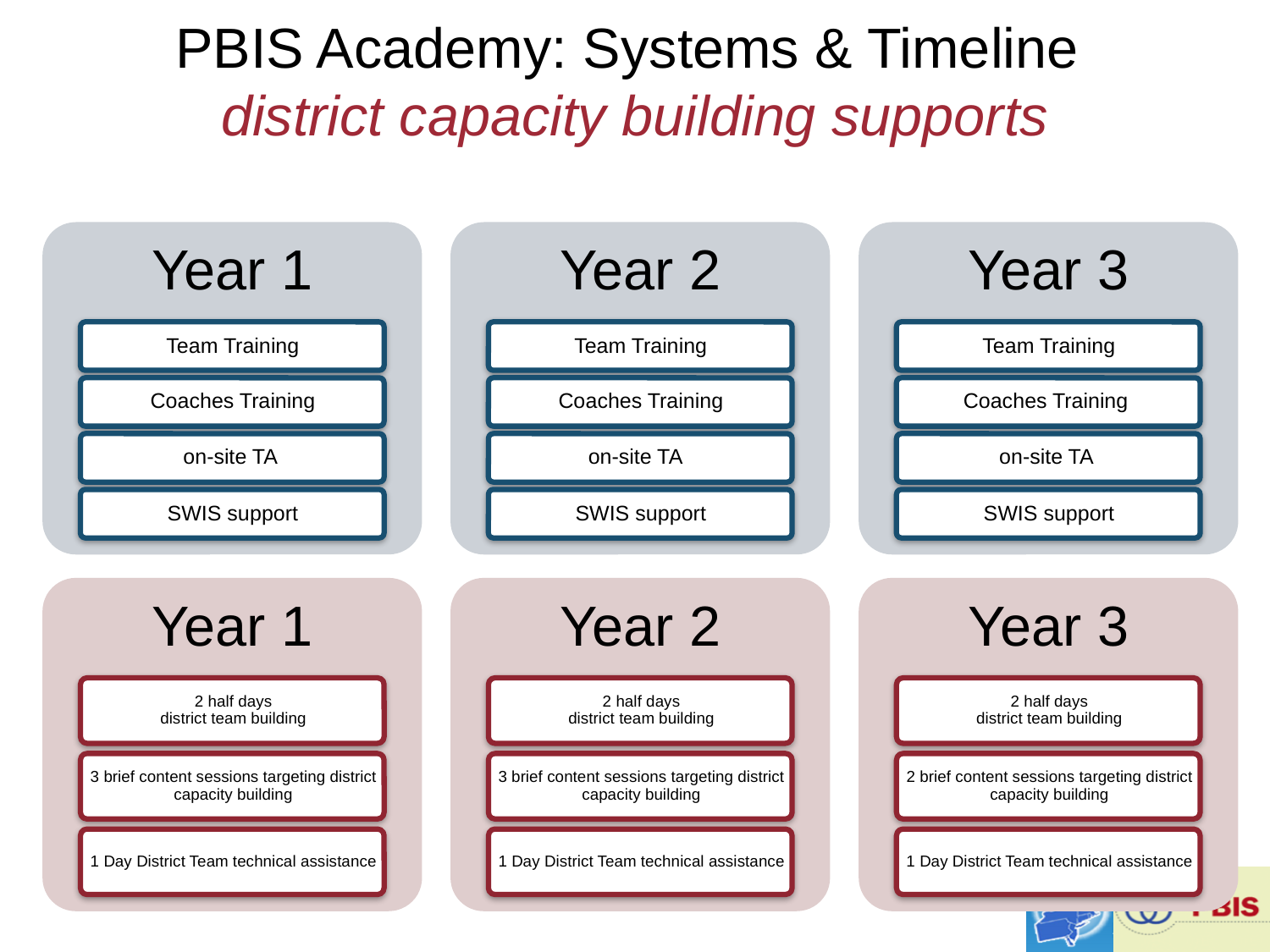

# PBIS Academy: Systems & Timeline district capacity building supports
Year 1
Team Training
Coaches Training
on-site TA
SWIS support
Year 2
Team Training
Coaches Training
on-site TA
SWIS support
Year 3
Team Training
Coaches Training
on-site TA
SWIS support
Year 1
2 half days
district team building
3 brief content sessions targeting district capacity building
1 Day District Team technical assistance
Year 2
2 half days
district team building
3 brief content sessions targeting district capacity building
1 Day District Team technical assistance
Year 3
2 half days
district team building
2 brief content sessions targeting district capacity building
1 Day District Team technical assistance